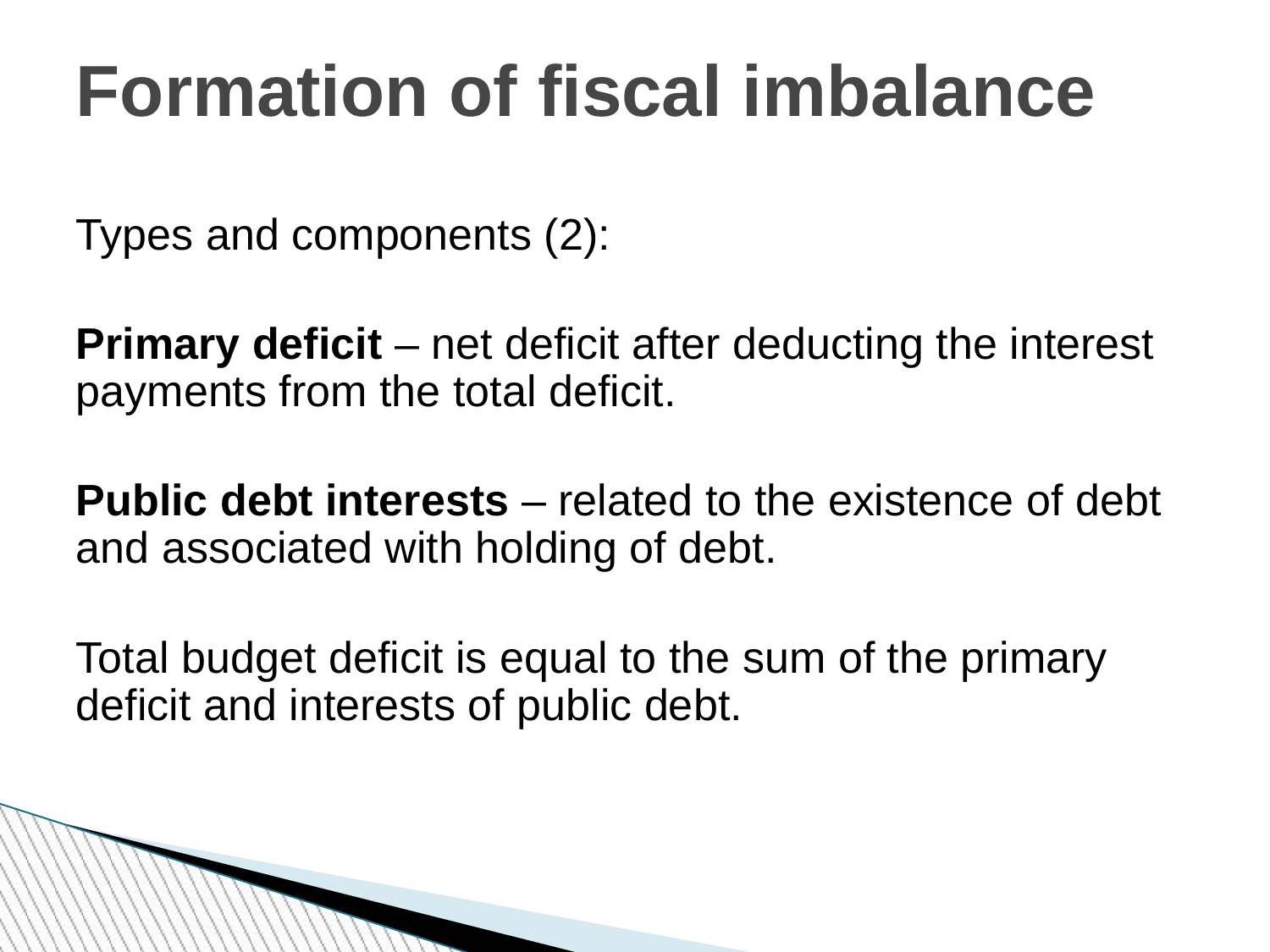

# Formation of fiscal imbalance
Types and components (2):

Primary deficit – net deficit after deducting the interest payments from the total deficit.

Public debt interests – related to the existence of debt and associated with holding of debt.

Total budget deficit is equal to the sum of the primary deficit and interests of public debt.